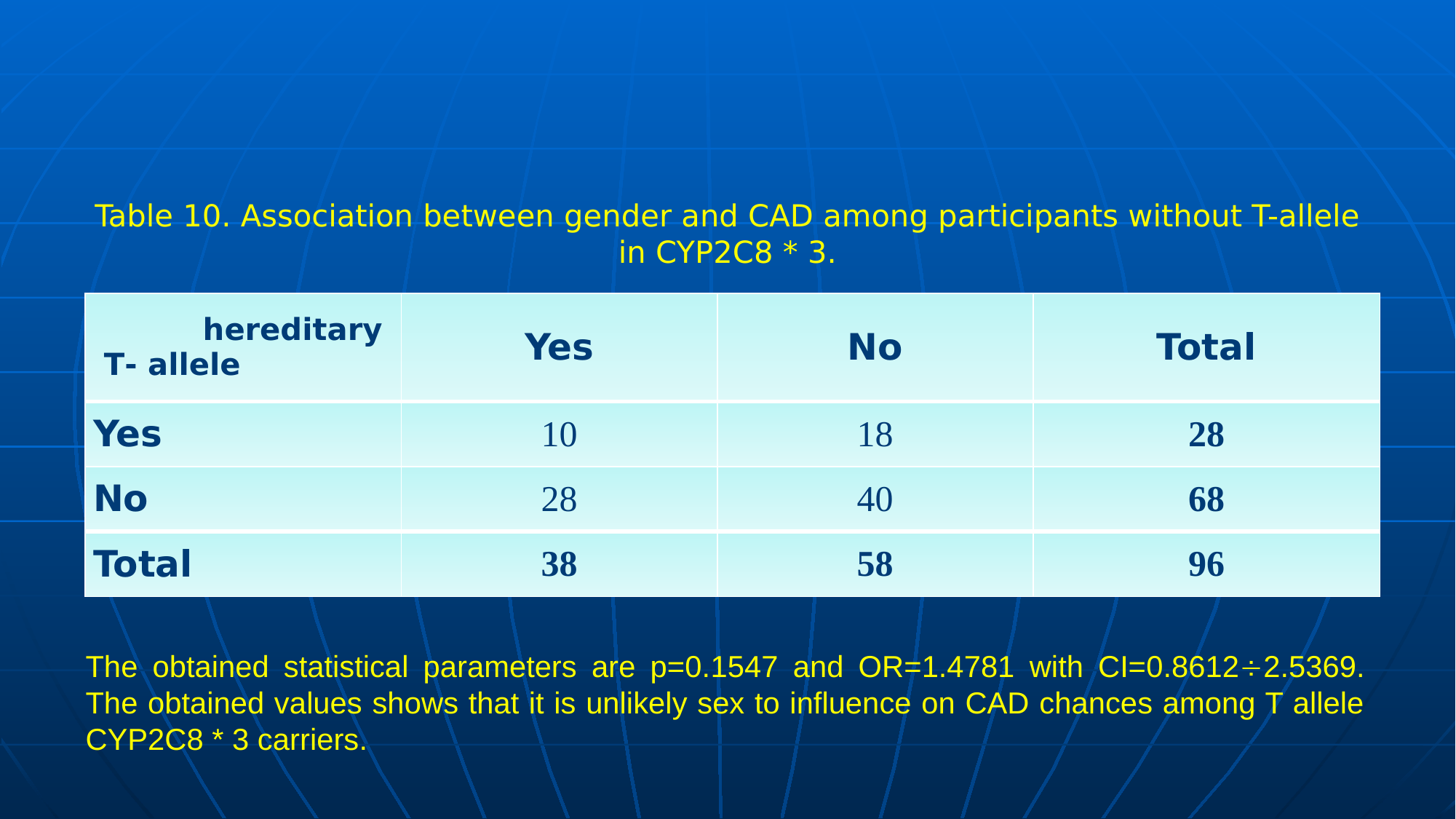

#
Table 10. Association between gender and CAD among participants without T-allele in CYP2C8 * 3.
| hereditary Т- allele | Yes | No | Total |
| --- | --- | --- | --- |
| Yes | 10 | 18 | 28 |
| No | 28 | 40 | 68 |
| Total | 38 | 58 | 96 |
The obtained statistical parameters are p=0.1547 and OR=1.4781 with CI=0.8612÷2.5369. The obtained values shows that it is unlikely sex to influence on CAD chances among T allele CYP2C8 * 3 carriers.